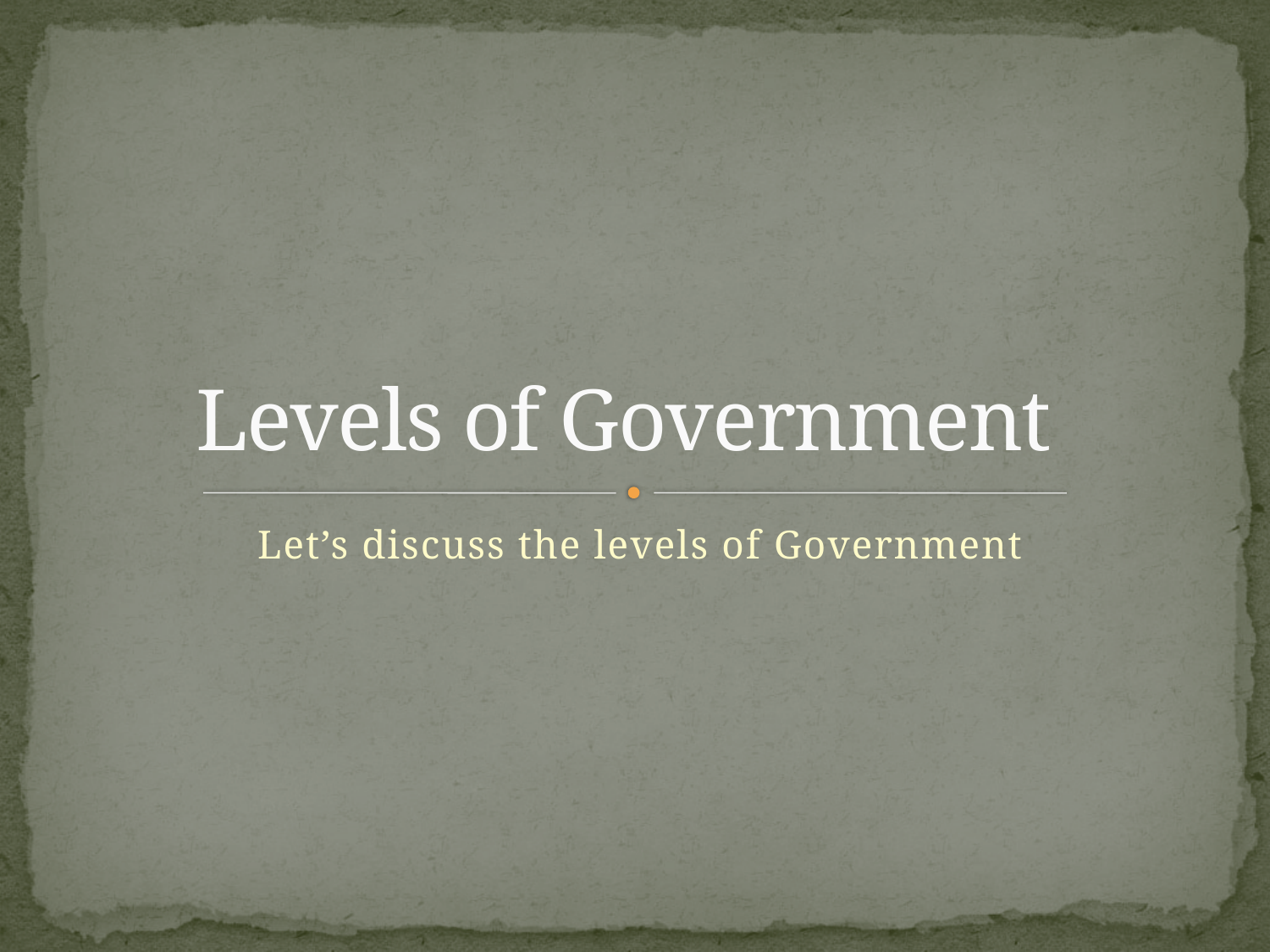

# Levels of Government
Let’s discuss the levels of Government